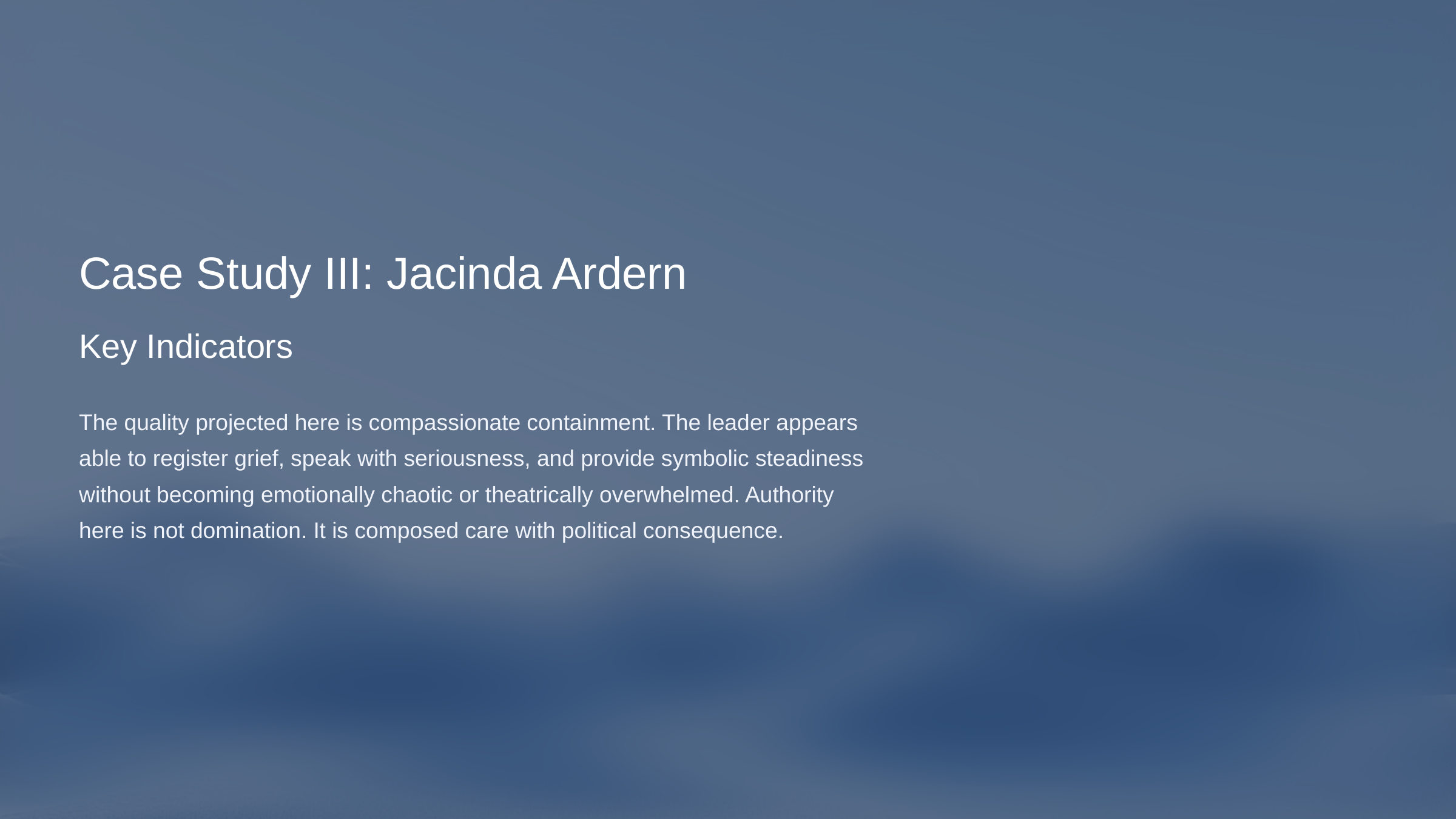

Case Study III: Jacinda Ardern
Key Indicators
The quality projected here is compassionate containment. The leader appears able to register grief, speak with seriousness, and provide symbolic steadiness without becoming emotionally chaotic or theatrically overwhelmed. Authority here is not domination. It is composed care with political consequence.